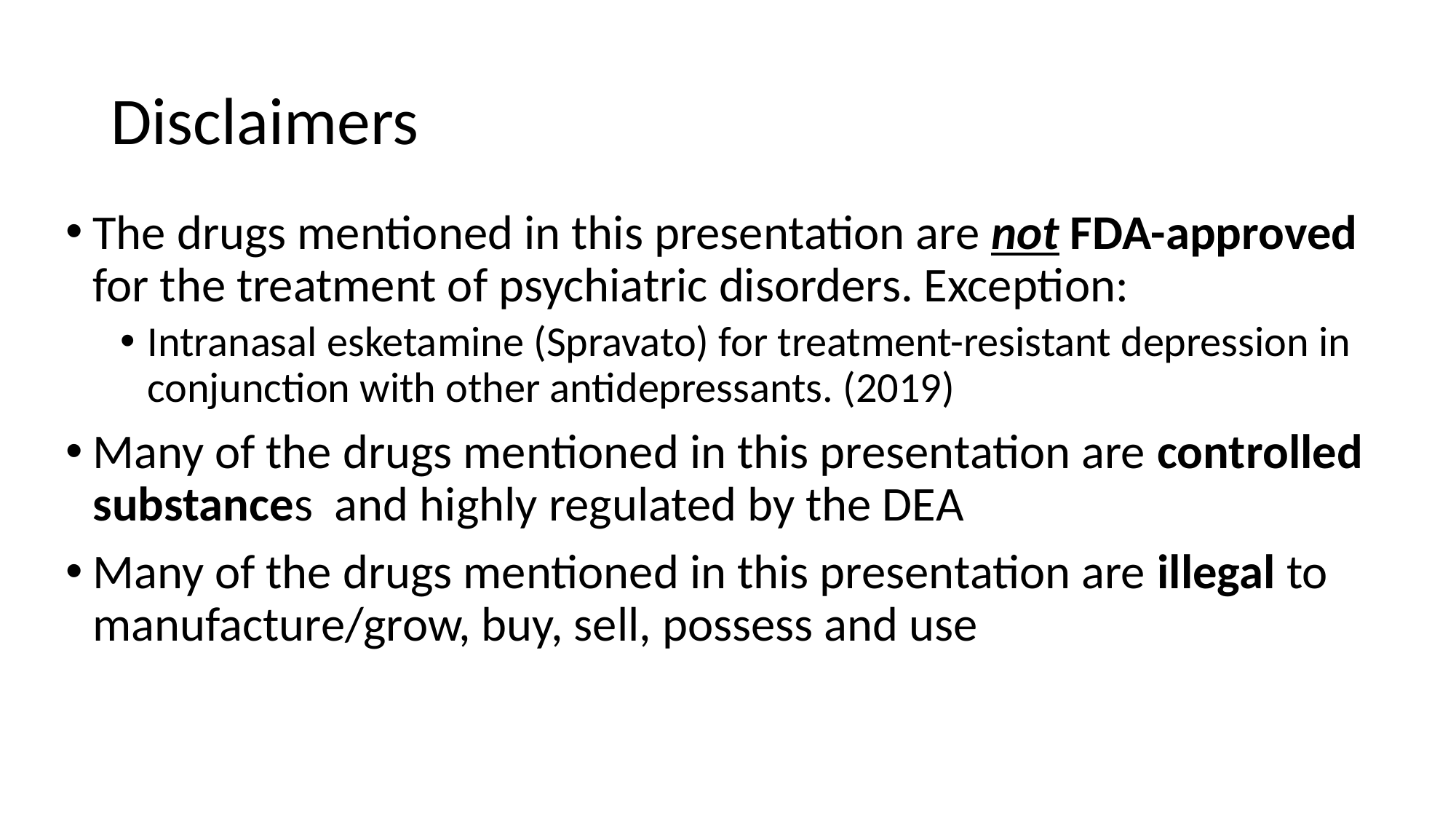

# Disclaimers
The drugs mentioned in this presentation are not FDA-approved for the treatment of psychiatric disorders. Exception:
Intranasal esketamine (Spravato) for treatment-resistant depression in conjunction with other antidepressants. (2019)
Many of the drugs mentioned in this presentation are controlled substances  and highly regulated by the DEA
Many of the drugs mentioned in this presentation are illegal to manufacture/grow, buy, sell, possess and use